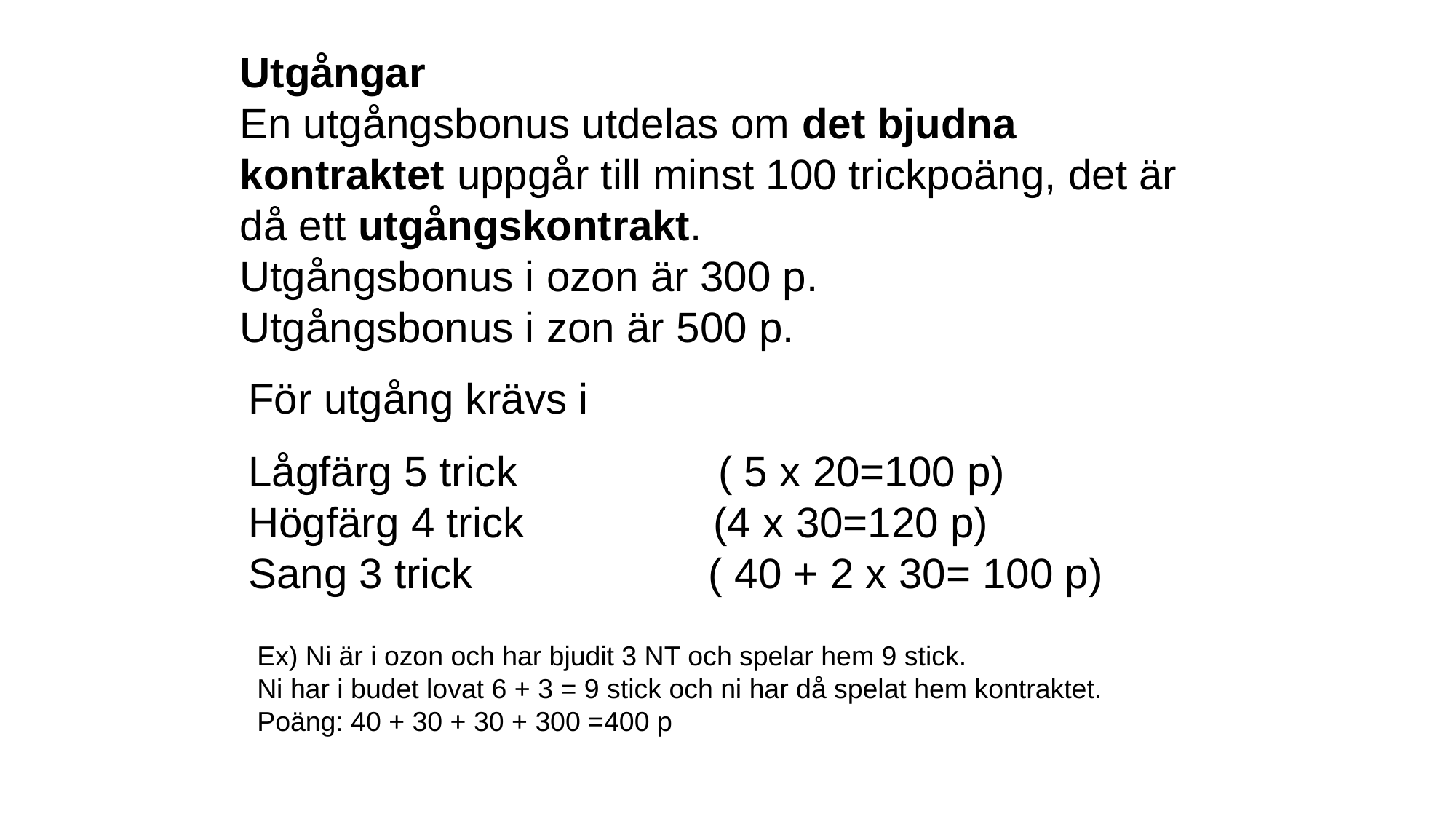

Utgångar
En utgångsbonus utdelas om det bjudna kontraktet uppgår till minst 100 trickpoäng, det är då ett utgångskontrakt.
Utgångsbonus i ozon är 300 p.
Utgångsbonus i zon är 500 p.
För utgång krävs i
Lågfärg 5 trick                 ( 5 x 20=100 p)
Högfärg 4 trick                (4 x 30=120 p)
Sang 3 trick                    ( 40 + 2 x 30= 100 p)
Ex) Ni är i ozon och har bjudit 3 NT och spelar hem 9 stick.
Ni har i budet lovat 6 + 3 = 9 stick och ni har då spelat hem kontraktet.
Poäng: 40 + 30 + 30 + 300 =400 p